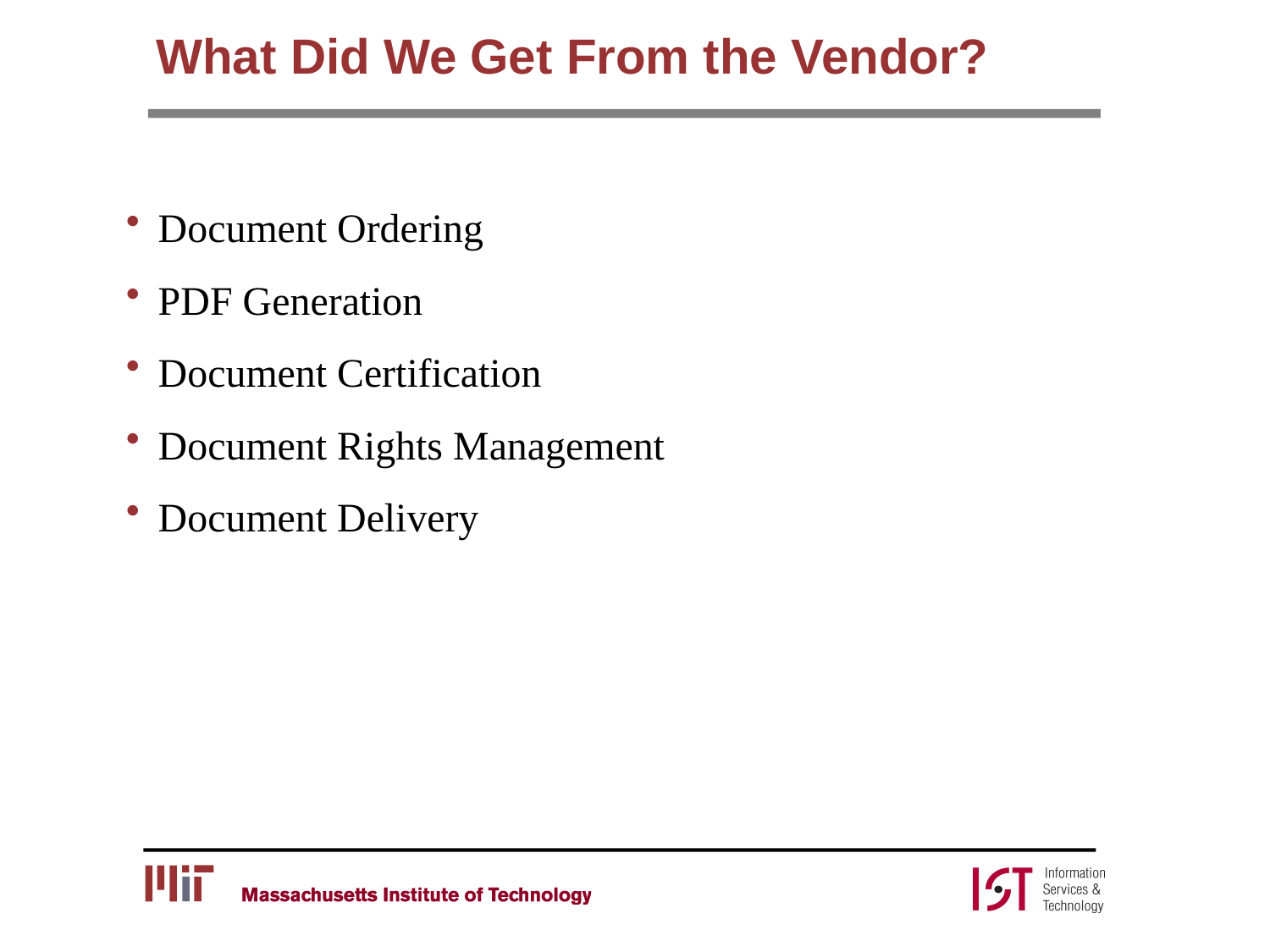

# What Did We Get From the Vendor?
Document Ordering
PDF Generation
Document Certification
Document Rights Management
Document Delivery